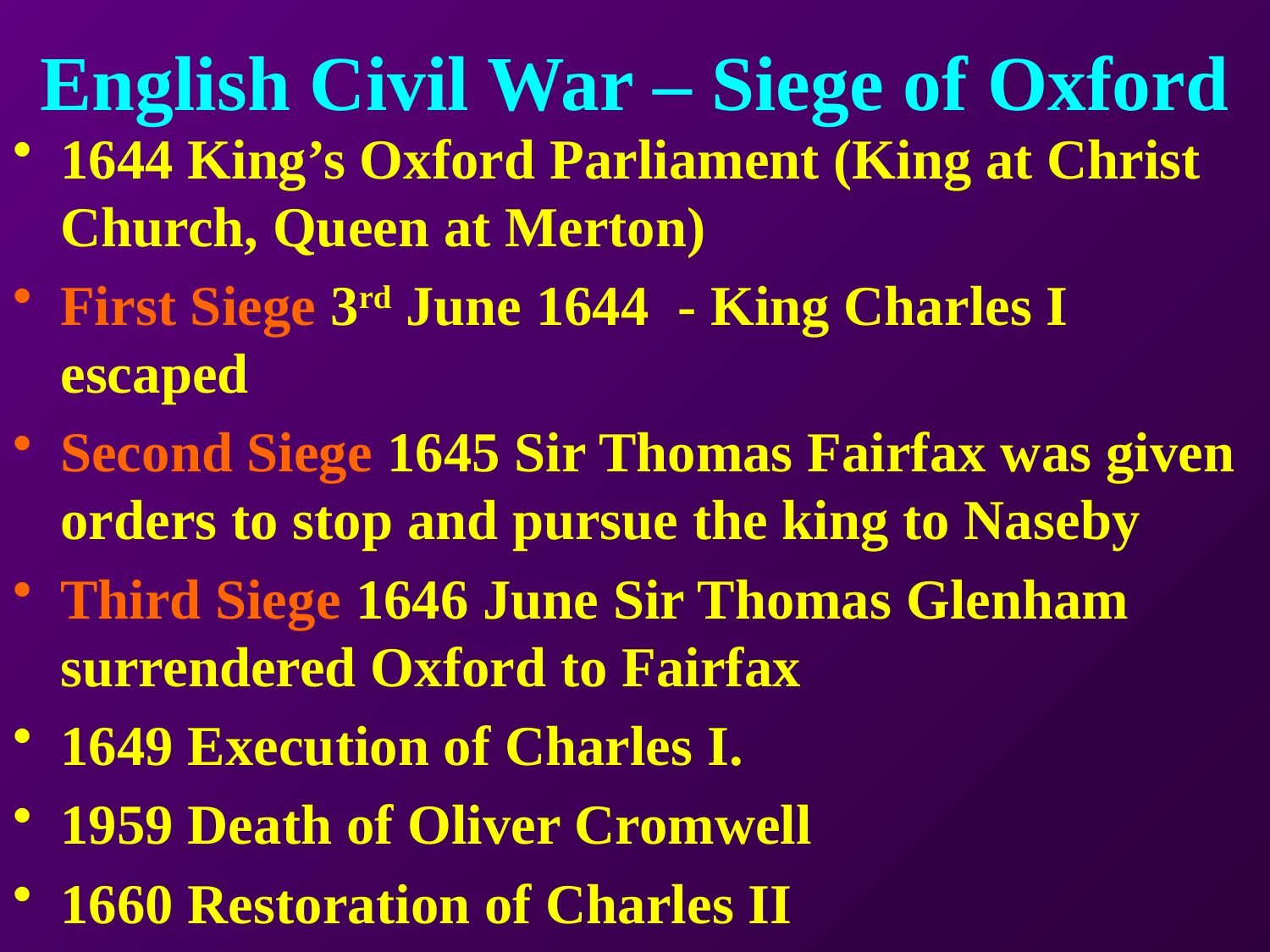

# English Civil War – Siege of Oxford
1644 King’s Oxford Parliament (King at Christ Church, Queen at Merton)
First Siege 3rd June 1644  - King Charles I escaped
Second Siege 1645 Sir Thomas Fairfax was given orders to stop and pursue the king to Naseby
Third Siege 1646 June Sir Thomas Glenham surrendered Oxford to Fairfax
1649 Execution of Charles I.
1959 Death of Oliver Cromwell
1660 Restoration of Charles II